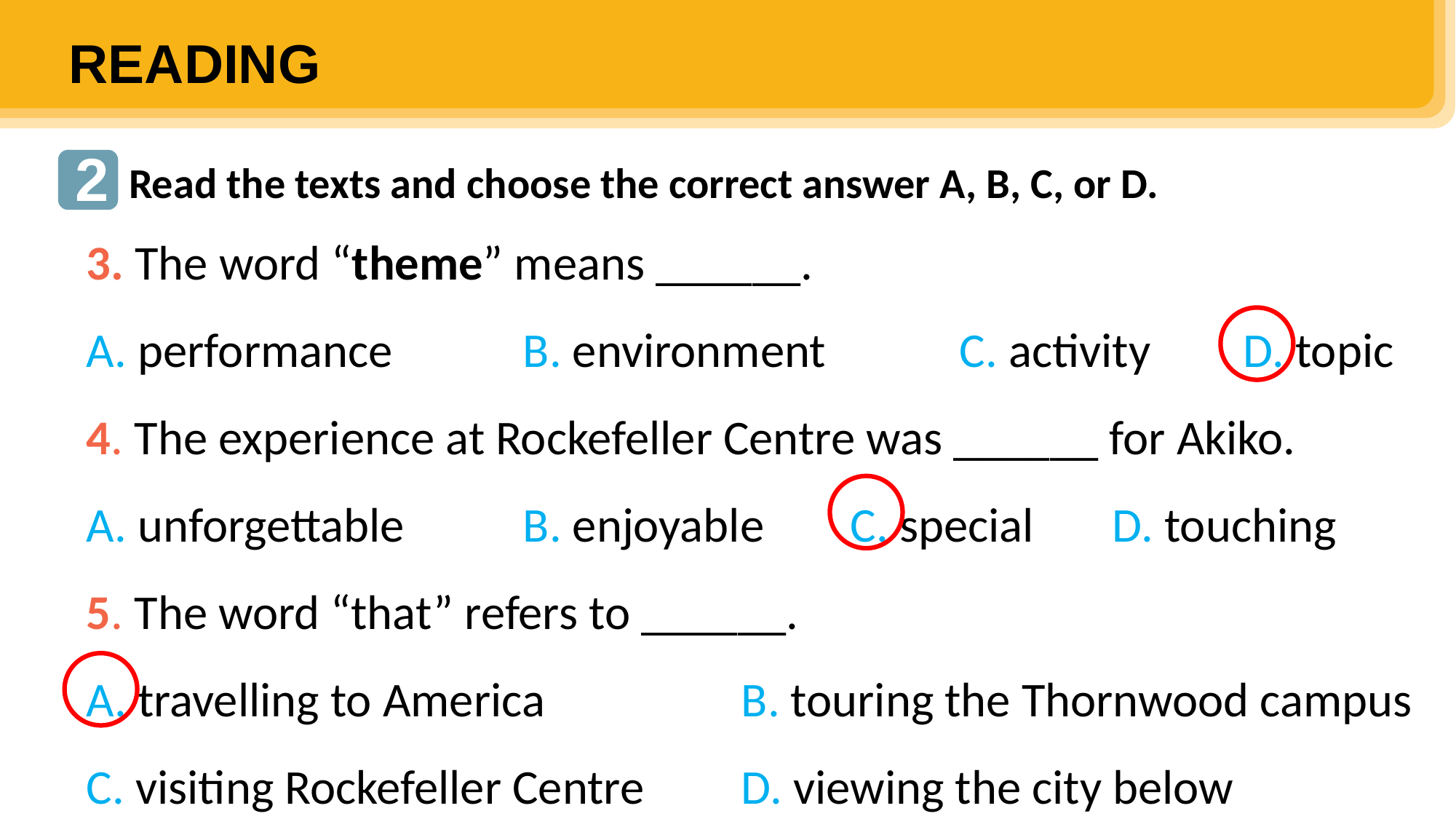

READING
2

Read the texts and choose the correct answer A, B, C, or D.
3. The word “theme” means ______.
A. performance		B. environment		C. activity 	      D. topic
4. The experience at Rockefeller Centre was ______ for Akiko.
A. unforgettable 	B. enjoyable	C. special 	    D. touching
5. The word “that” refers to ______.
A. travelling to America		B. touring the Thornwood campus
C. visiting Rockefeller Centre	D. viewing the city below